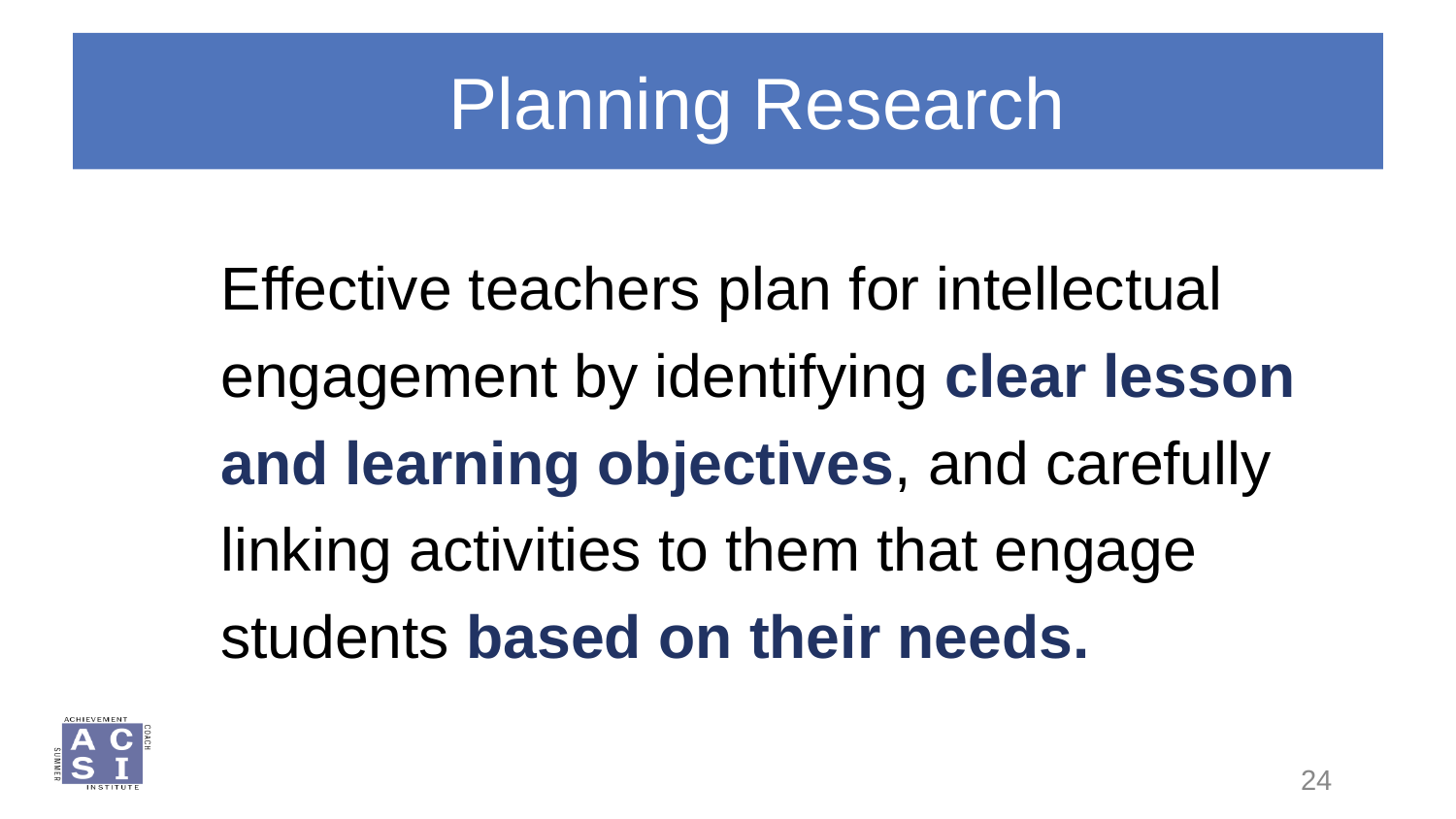

# Planning Research
Effective teachers plan for intellectual engagement by identifying clear lesson and learning objectives, and carefully linking activities to them that engage students based on their needs.